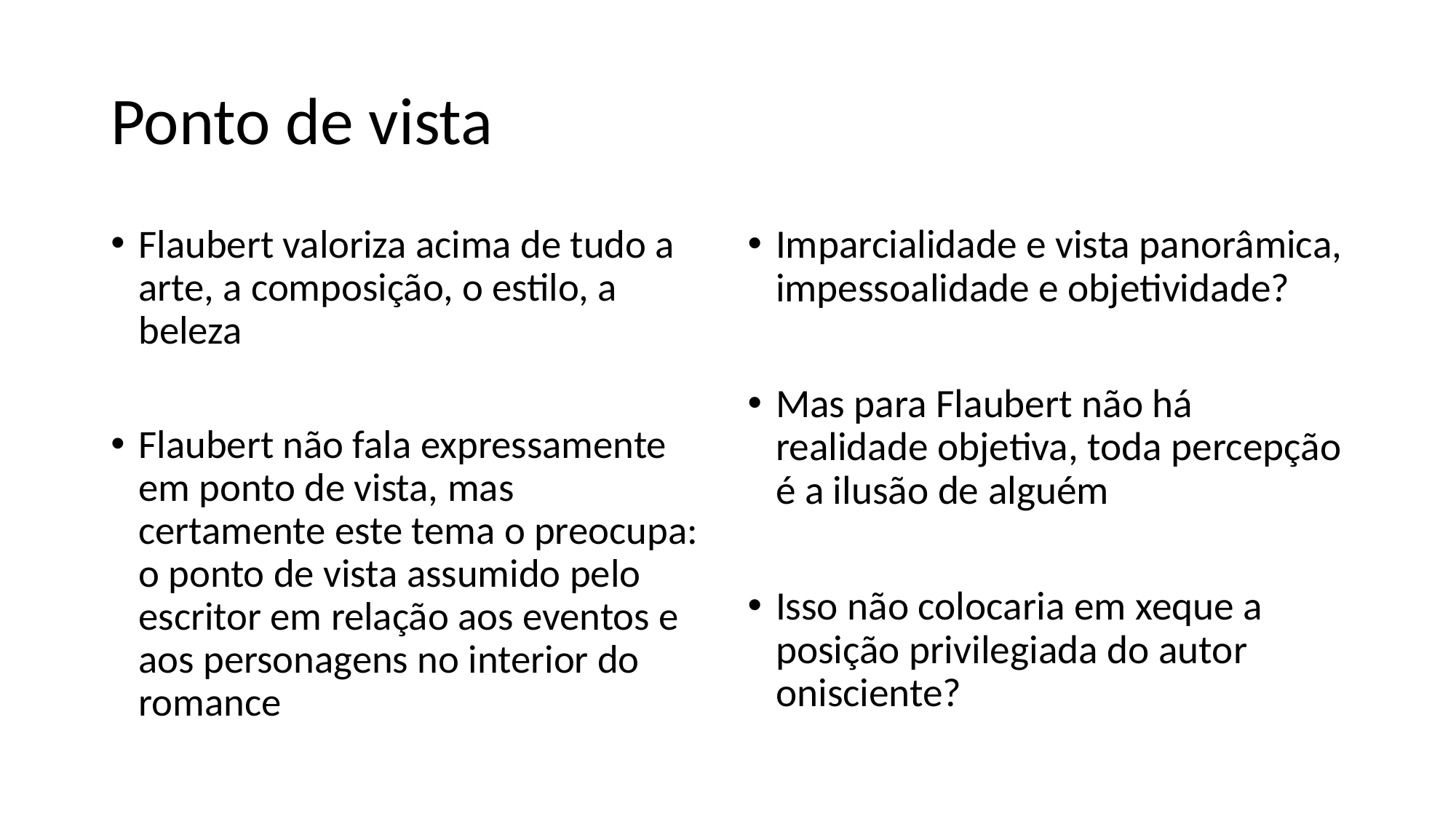

# Ponto de vista
Flaubert valoriza acima de tudo a arte, a composição, o estilo, a beleza

Flaubert não fala expressamente em ponto de vista, mas certamente este tema o preocupa: o ponto de vista assumido pelo escritor em relação aos eventos e aos personagens no interior do romance
Imparcialidade e vista panorâmica, impessoalidade e objetividade?

Mas para Flaubert não há realidade objetiva, toda percepção é a ilusão de alguém

Isso não colocaria em xeque a posição privilegiada do autor onisciente?